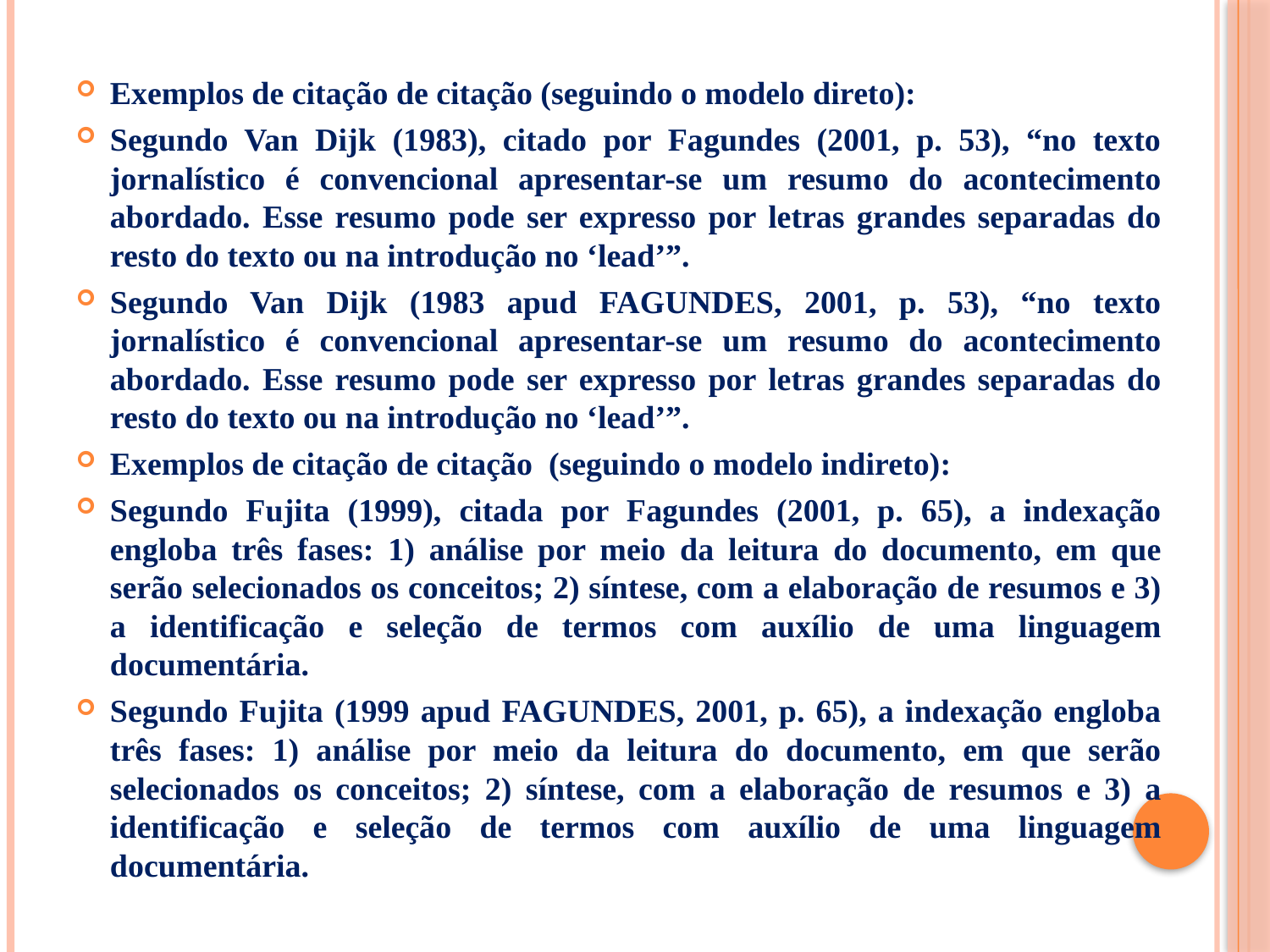

Exemplos de citação de citação (seguindo o modelo direto):
Segundo Van Dijk (1983), citado por Fagundes (2001, p. 53), “no texto jornalístico é convencional apresentar-se um resumo do acontecimento abordado. Esse resumo pode ser expresso por letras grandes separadas do resto do texto ou na introdução no ‘lead’”.
Segundo Van Dijk (1983 apud FAGUNDES, 2001, p. 53), “no texto jornalístico é convencional apresentar-se um resumo do acontecimento abordado. Esse resumo pode ser expresso por letras grandes separadas do resto do texto ou na introdução no ‘lead’”.
Exemplos de citação de citação  (seguindo o modelo indireto):
Segundo Fujita (1999), citada por Fagundes (2001, p. 65), a indexação engloba três fases: 1) análise por meio da leitura do documento, em que serão selecionados os conceitos; 2) síntese, com a elaboração de resumos e 3) a identificação e seleção de termos com auxílio de uma linguagem documentária.
Segundo Fujita (1999 apud FAGUNDES, 2001, p. 65), a indexação engloba três fases: 1) análise por meio da leitura do documento, em que serão selecionados os conceitos; 2) síntese, com a elaboração de resumos e 3) a identificação e seleção de termos com auxílio de uma linguagem documentária.